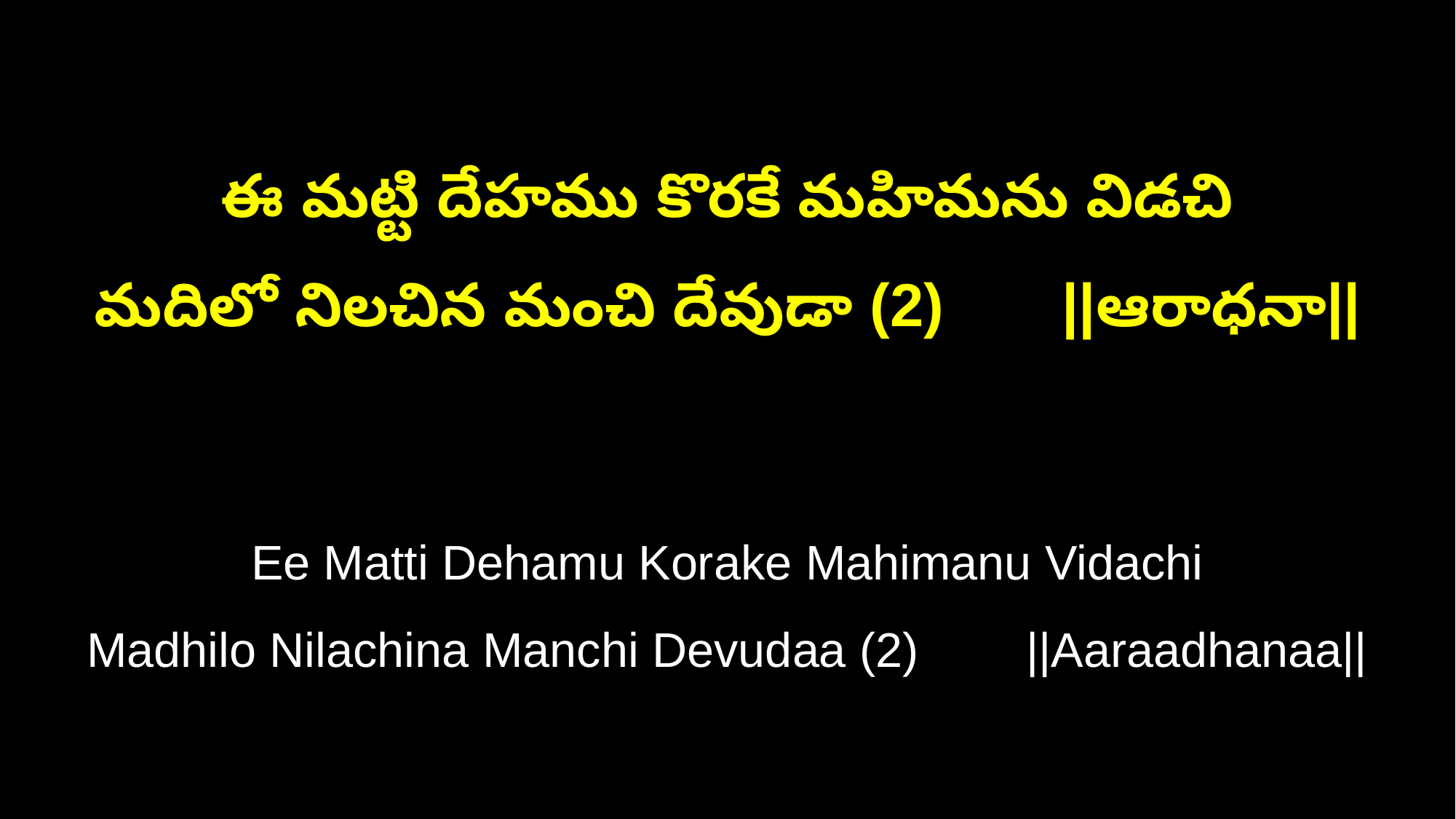

ఈ మట్టి దేహము కొరకే మహిమను విడచి
మదిలో నిలచిన మంచి దేవుడా (2)       ||ఆరాధనా||
Ee Matti Dehamu Korake Mahimanu Vidachi
Madhilo Nilachina Manchi Devudaa (2)        ||Aaraadhanaa||